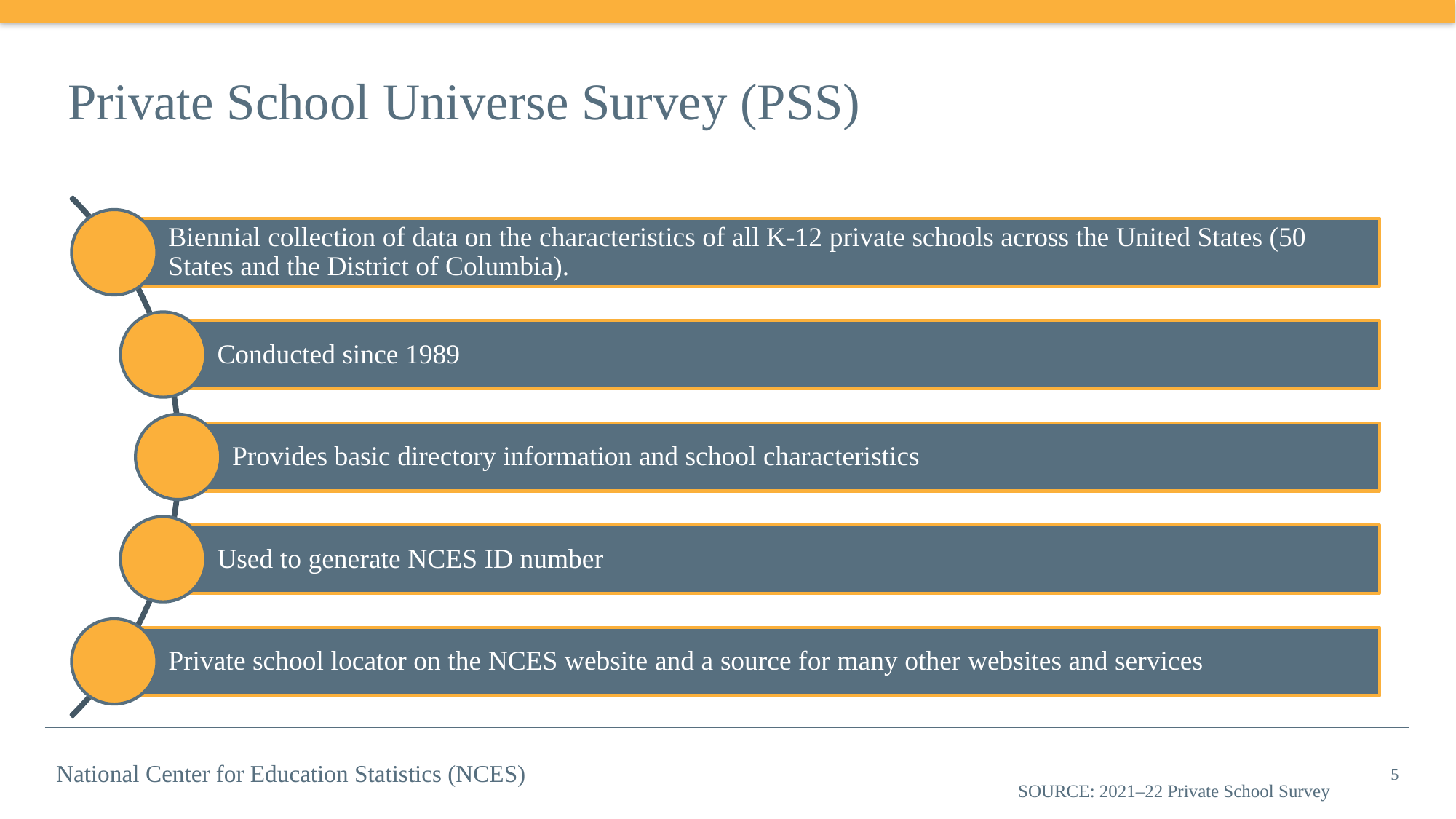

# Private School Universe Survey (PSS)
Biennial collection of data on the characteristics of all K-12 private schools across the United States (50 States and the District of Columbia).
Conducted since 1989
Provides basic directory information and school characteristics
Used to generate NCES ID number
Private school locator on the NCES website and a source for many other websites and services

5
National Center for Education Statistics (NCES)
SOURCE: 2021–22 Private School Survey